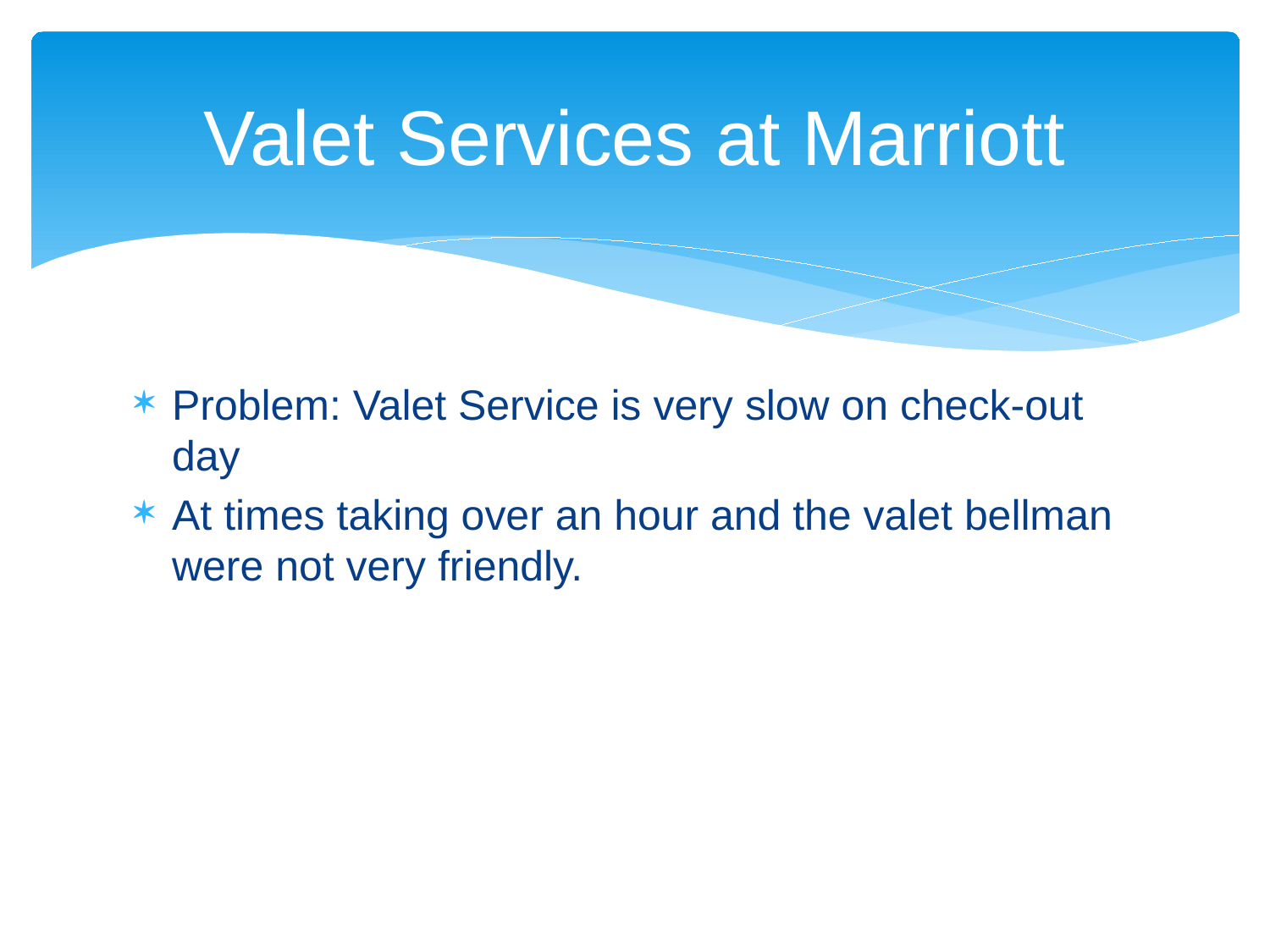

# Valet Services at Marriott
Problem: Valet Service is very slow on check-out day
At times taking over an hour and the valet bellman were not very friendly.